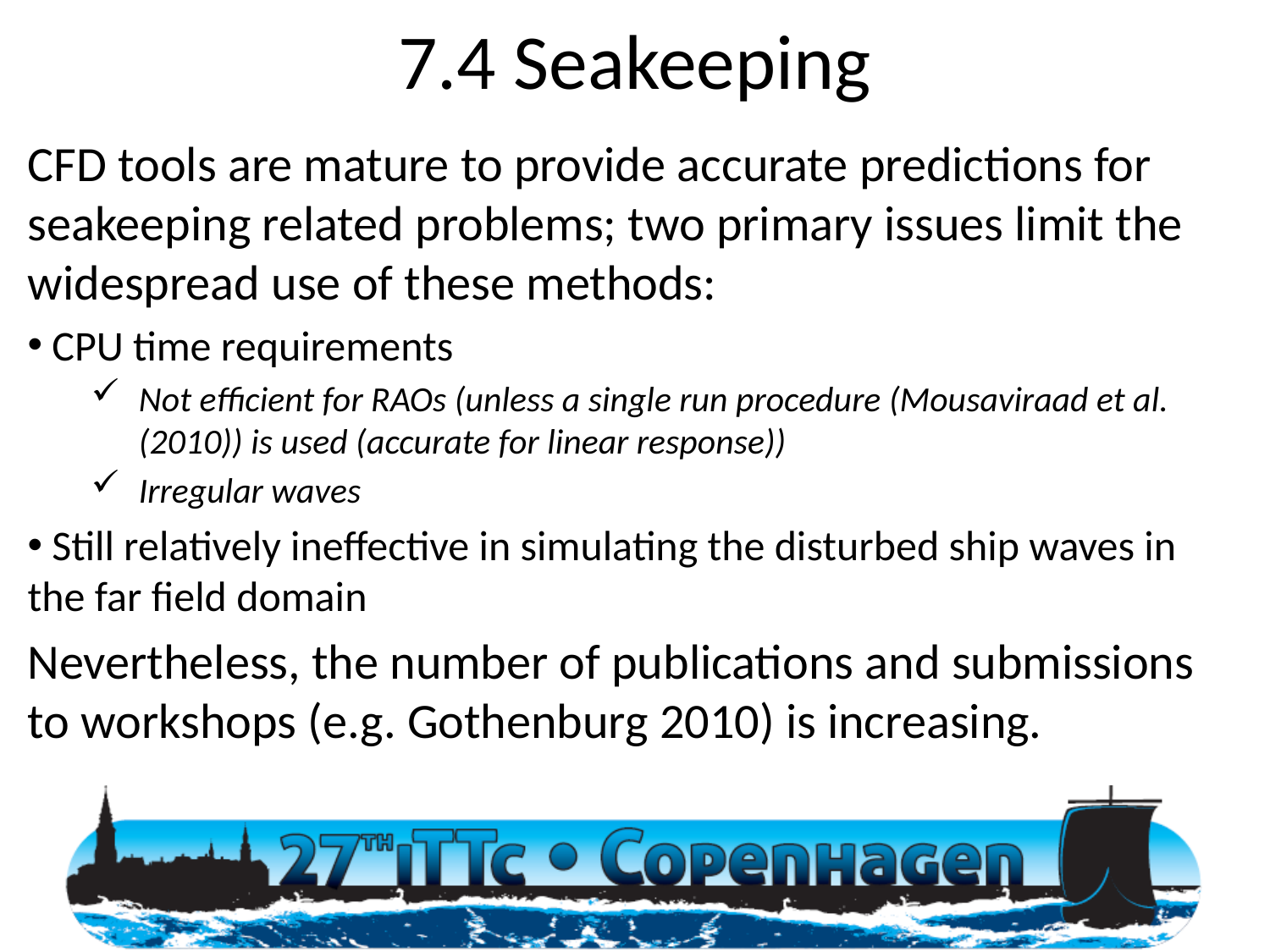

# 7.4 Seakeeping
CFD tools are mature to provide accurate predictions for seakeeping related problems; two primary issues limit the widespread use of these methods:
 CPU time requirements
Not efficient for RAOs (unless a single run procedure (Mousaviraad et al. (2010)) is used (accurate for linear response))
Irregular waves
 Still relatively ineffective in simulating the disturbed ship waves in the far field domain
Nevertheless, the number of publications and submissions to workshops (e.g. Gothenburg 2010) is increasing.